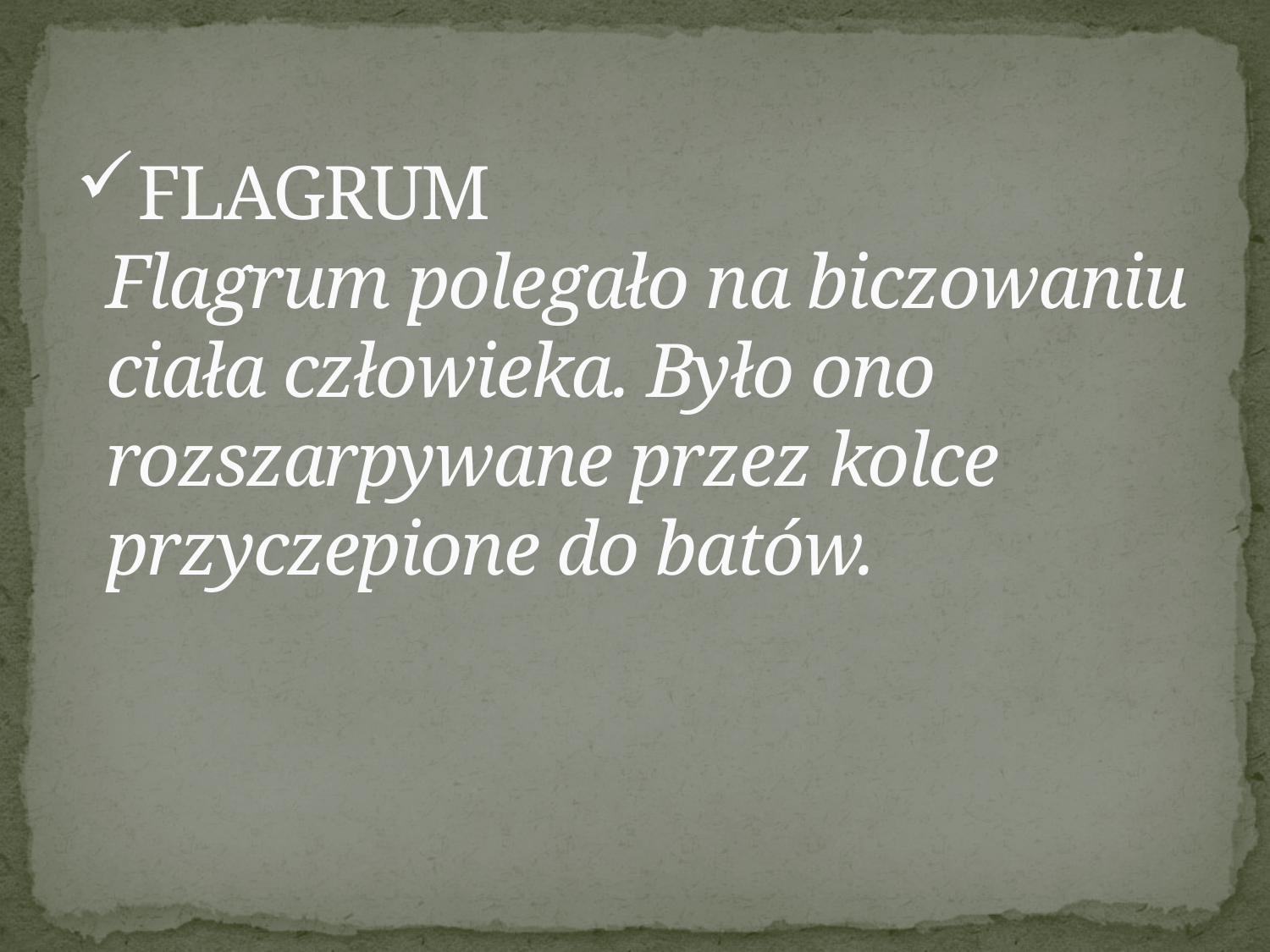

# FLAGRUM Flagrum polegało na biczowaniu ciała człowieka. Było ono rozszarpywane przez kolce przyczepione do batów.